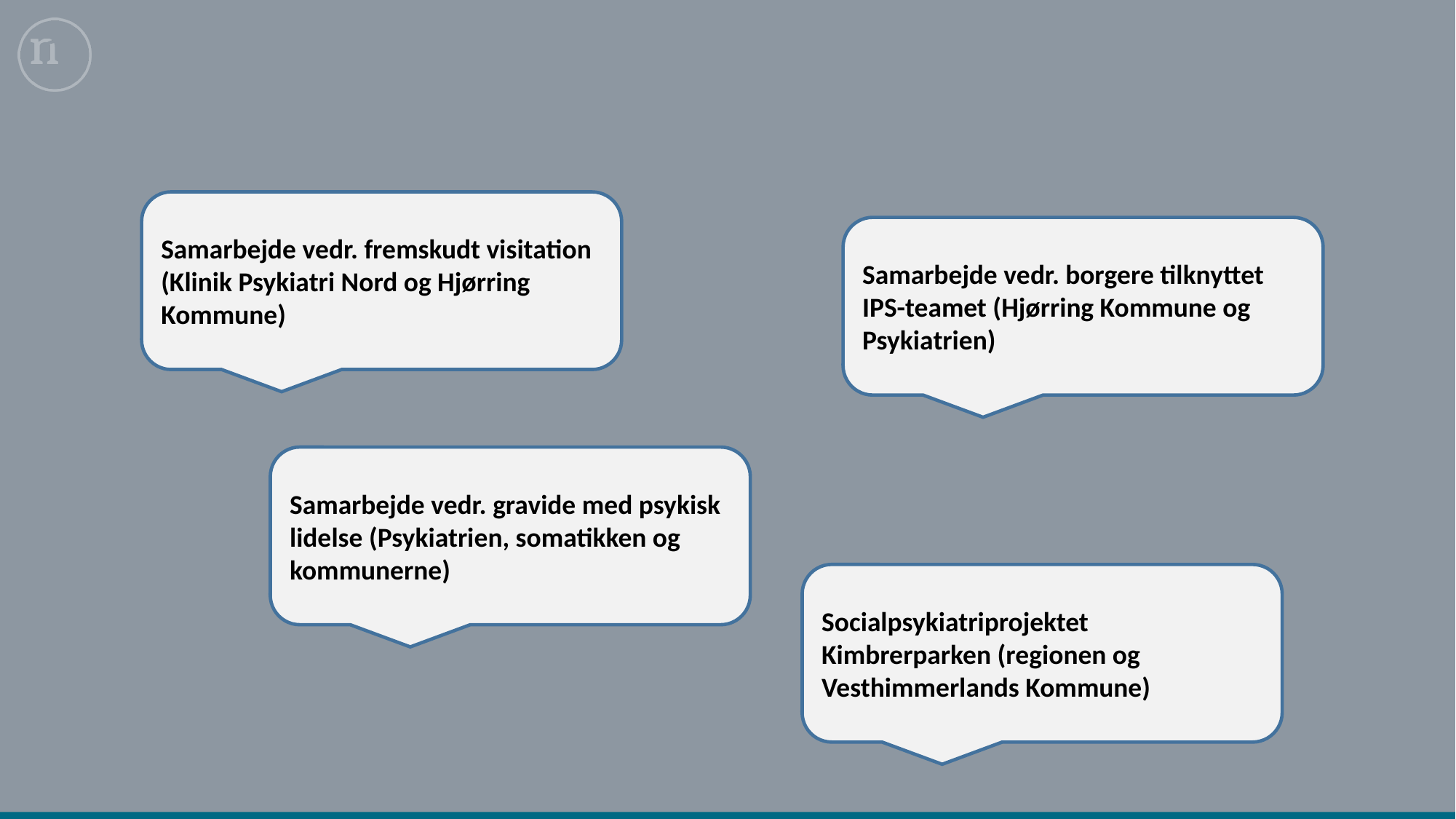

#

Samarbejde vedr. fremskudt visitation (Klinik Psykiatri Nord og Hjørring Kommune)
Samarbejde vedr. borgere tilknyttet IPS-teamet (Hjørring Kommune og Psykiatrien)
Samarbejde vedr. gravide med psykisk lidelse (Psykiatrien, somatikken og kommunerne)
Socialpsykiatriprojektet Kimbrerparken (regionen og Vesthimmerlands Kommune)